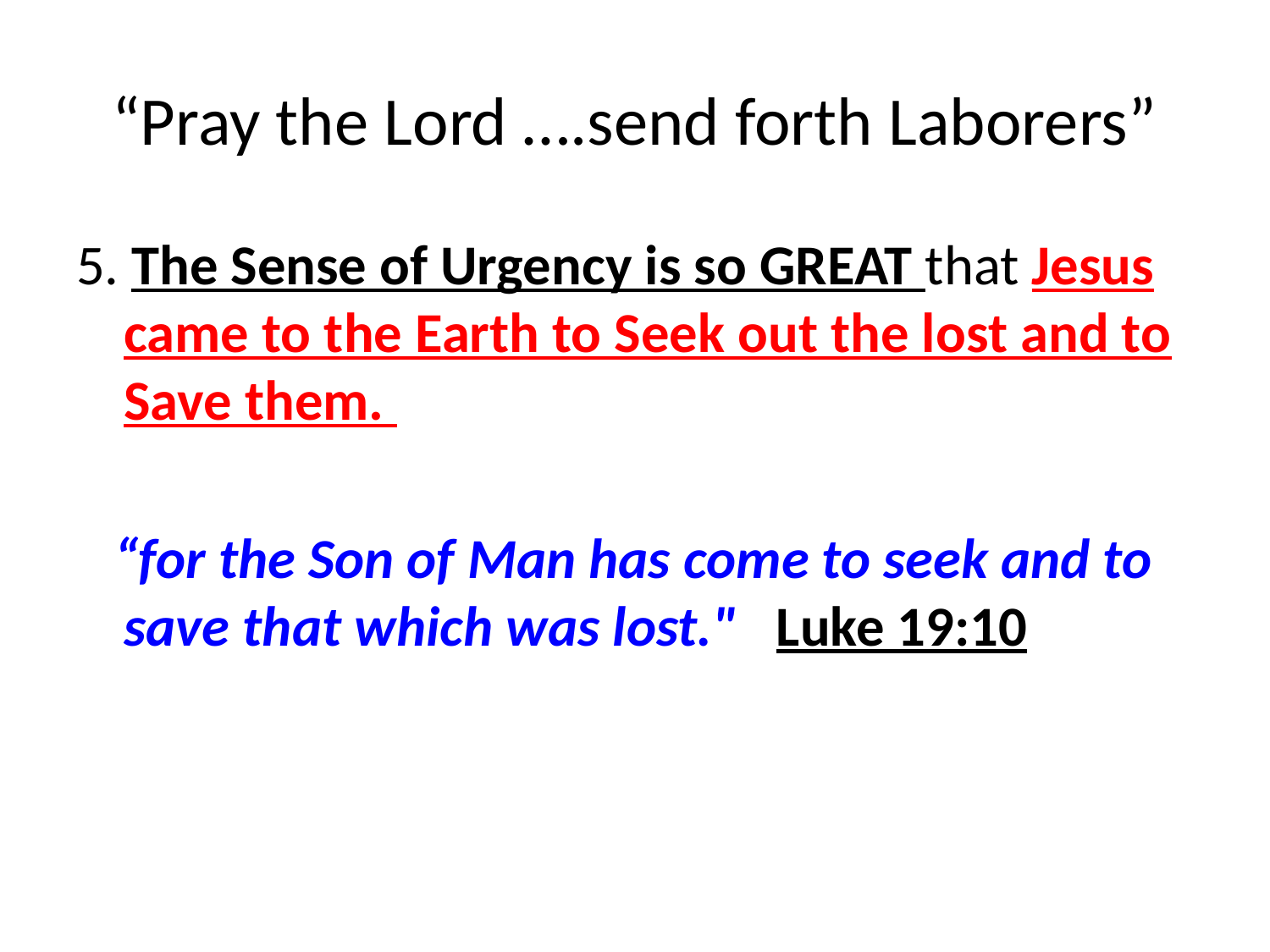

# “Pray the Lord ….send forth Laborers”
5. The Sense of Urgency is so GREAT that Jesus came to the Earth to Seek out the lost and to Save them.

   “for the Son of Man has come to seek and to save that which was lost."   Luke 19:10